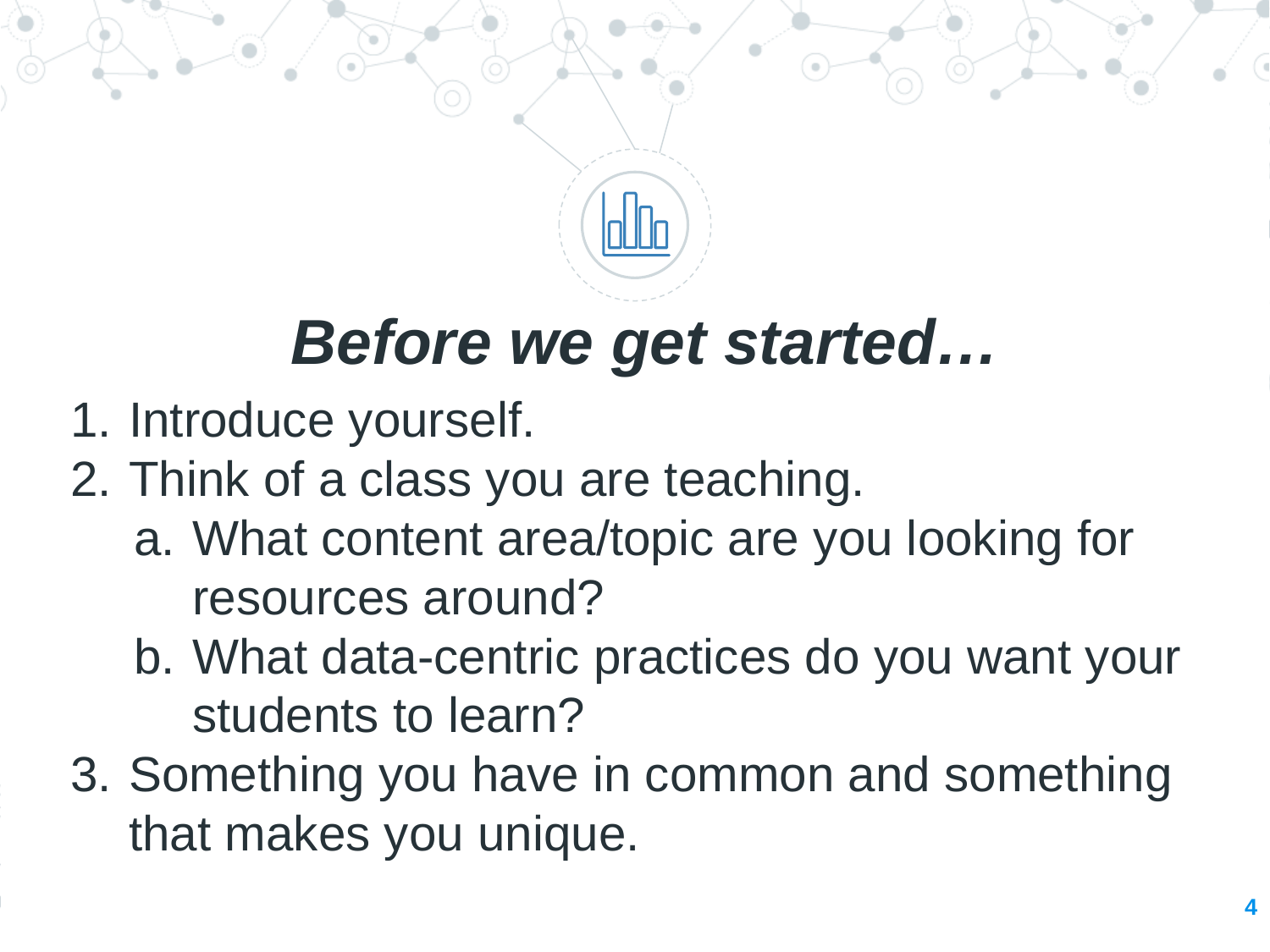

Before we get started…
Introduce yourself.
Think of a class you are teaching.
What content area/topic are you looking for resources around?
What data-centric practices do you want your students to learn?
Something you have in common and something that makes you unique.
4